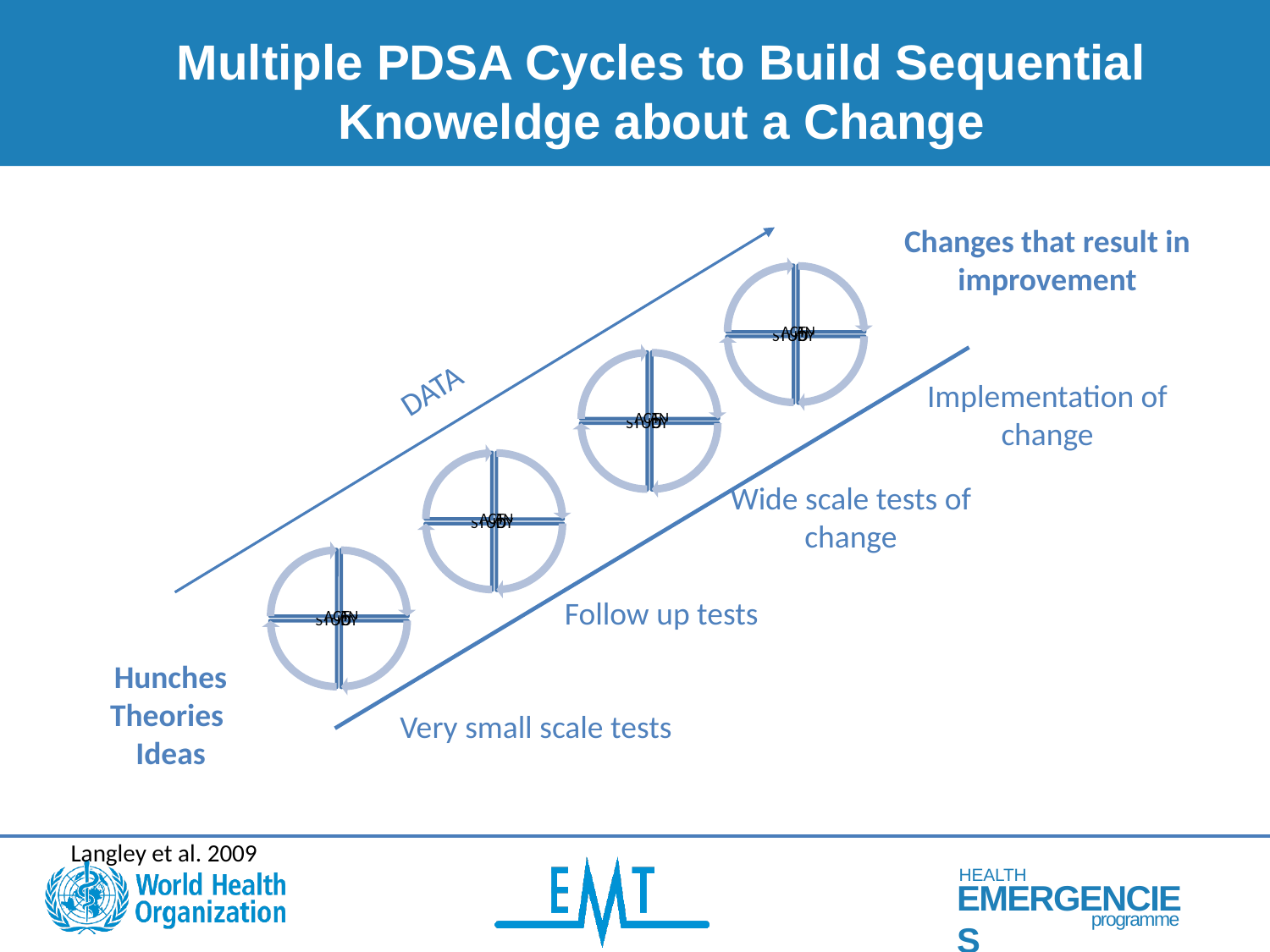

# Multiple PDSA Cycles to Build Sequential Knoweldge about a Change
Changes that result in improvement
PLAN
DO
STUDY
ACT
PLAN
DO
STUDY
ACT
DATA
Implementation of change
PLAN
DO
STUDY
ACT
Wide scale tests of change
PLAN
DO
STUDY
ACT
Follow up tests
Hunches
Theories
Ideas
Very small scale tests
Langley et al. 2009